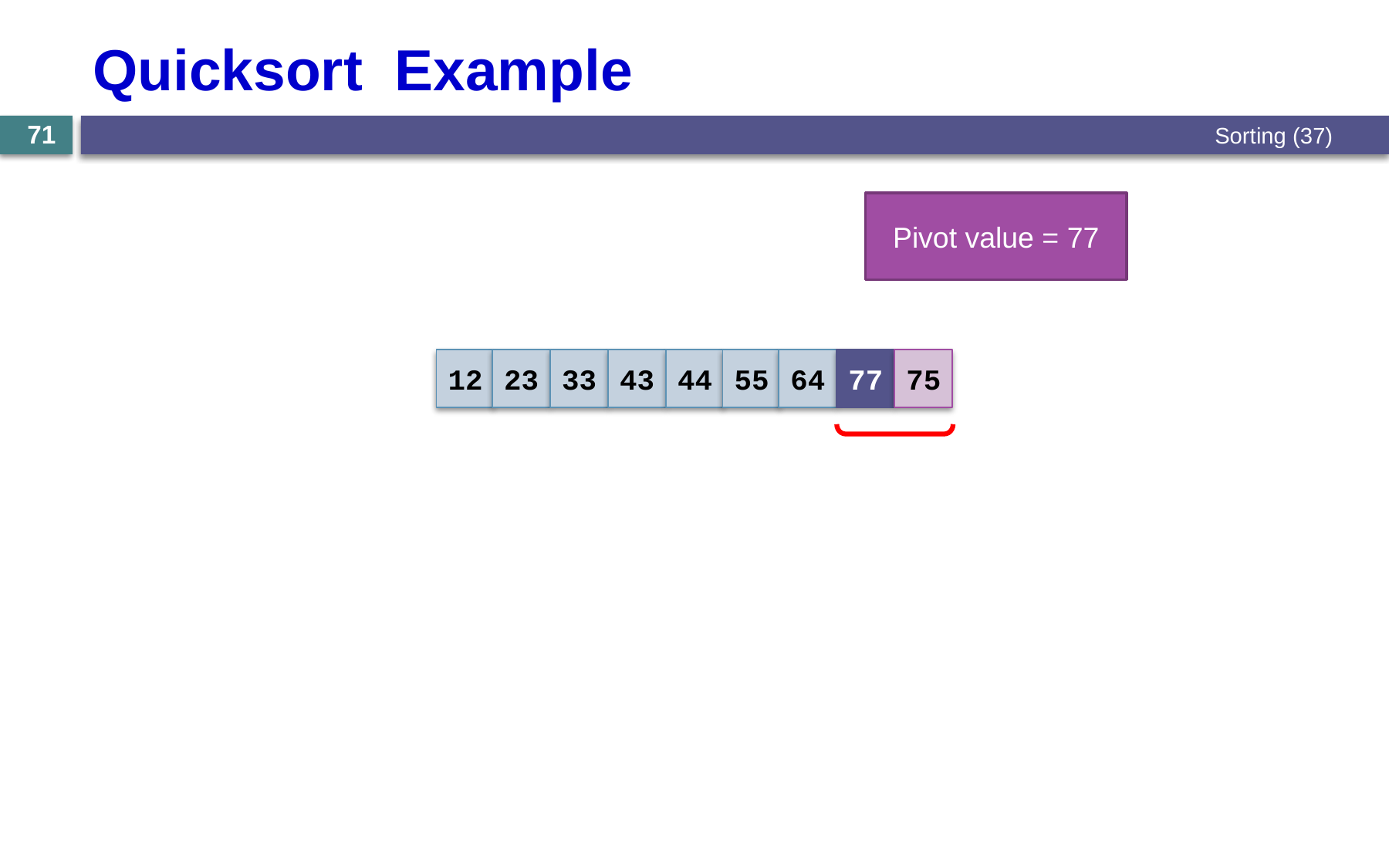

# Quicksort  Example
Sorting (37)
71
Pivot value = 77
12
23
33
43
44
55
64
77
75